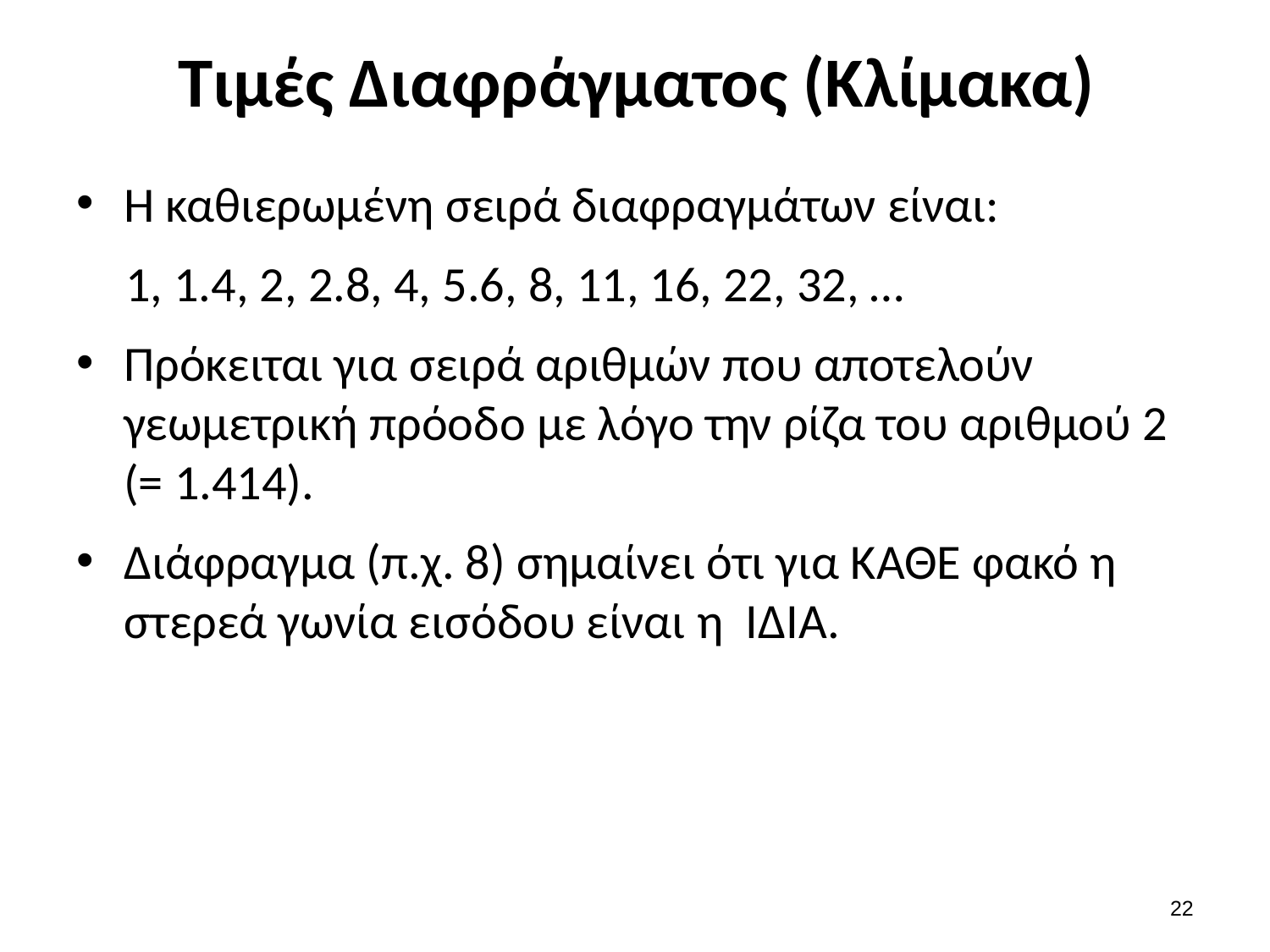

# Τιμές Διαφράγματος (Κλίμακα)
Η καθιερωμένη σειρά διαφραγμάτων είναι:
1, 1.4, 2, 2.8, 4, 5.6, 8, 11, 16, 22, 32, …
Πρόκειται για σειρά αριθμών που αποτελούν γεωμετρική πρόοδο με λόγο την ρίζα του αριθμού 2 (= 1.414).
Διάφραγμα (π.χ. 8) σημαίνει ότι για ΚΑΘΕ φακό η στερεά γωνία εισόδου είναι η  ΙΔΙΑ.

22